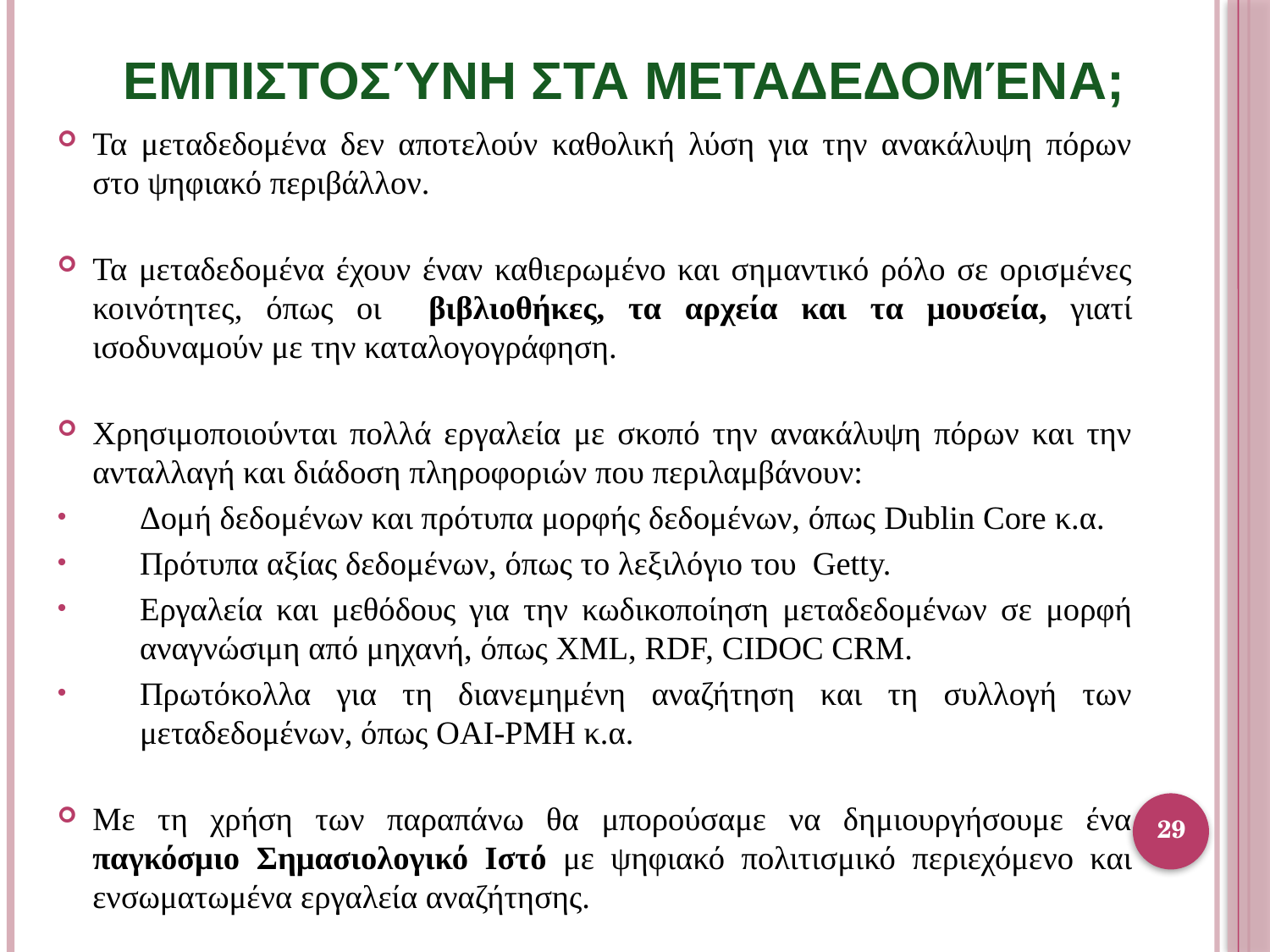

# εμπιστοσύνη στα Μεταδεδομένα;
Τα μεταδεδομένα δεν αποτελούν καθολική λύση για την ανακάλυψη πόρων στο ψηφιακό περιβάλλον.

Τα μεταδεδομένα έχουν έναν καθιερωμένο και σημαντικό ρόλο σε ορισμένες κοινότητες, όπως οι  βιβλιοθήκες, τα αρχεία και τα μουσεία, γιατί ισοδυναμούν με την καταλογογράφηση.

Χρησιμοποιούνται πολλά εργαλεία με σκοπό την ανακάλυψη πόρων και την ανταλλαγή και διάδοση πληροφοριών που περιλαμβάνουν:
Δομή δεδομένων και πρότυπα μορφής δεδομένων, όπως Dublin Core κ.α.
Πρότυπα αξίας δεδομένων, όπως το λεξιλόγιο του  Getty.
Εργαλεία και μεθόδους για την κωδικοποίηση μεταδεδομένων σε μορφή αναγνώσιμη από μηχανή, όπως XML, RDF, CIDOC CRM.
Πρωτόκολλα για τη διανεμημένη αναζήτηση και τη συλλογή των μεταδεδομένων, όπως OAI-PMH κ.α.

Με τη χρήση των παραπάνω θα μπορούσαμε να δημιουργήσουμε ένα παγκόσμιο Σημασιολογικό Ιστό με ψηφιακό πολιτισμικό περιεχόμενο και ενσωματωμένα εργαλεία αναζήτησης.

29